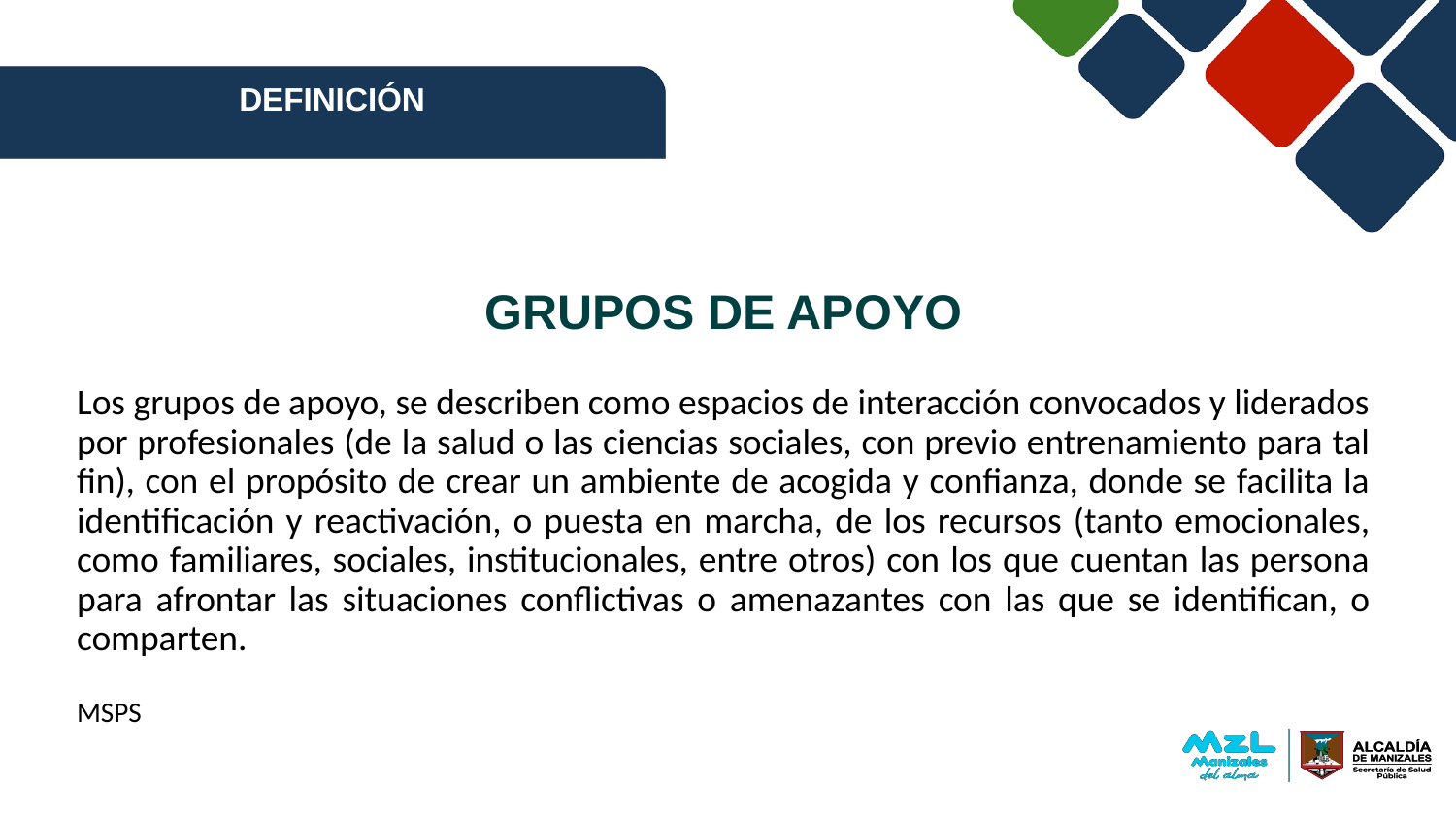

DEFINICIÓN
GRUPOS DE APOYO

Los grupos de apoyo, se describen como espacios de interacción convocados y liderados por profesionales (de la salud o las ciencias sociales, con previo entrenamiento para tal fin), con el propósito de crear un ambiente de acogida y confianza, donde se facilita la identificación y reactivación, o puesta en marcha, de los recursos (tanto emocionales, como familiares, sociales, institucionales, entre otros) con los que cuentan las persona para afrontar las situaciones conflictivas o amenazantes con las que se identifican, o comparten.

MSPS